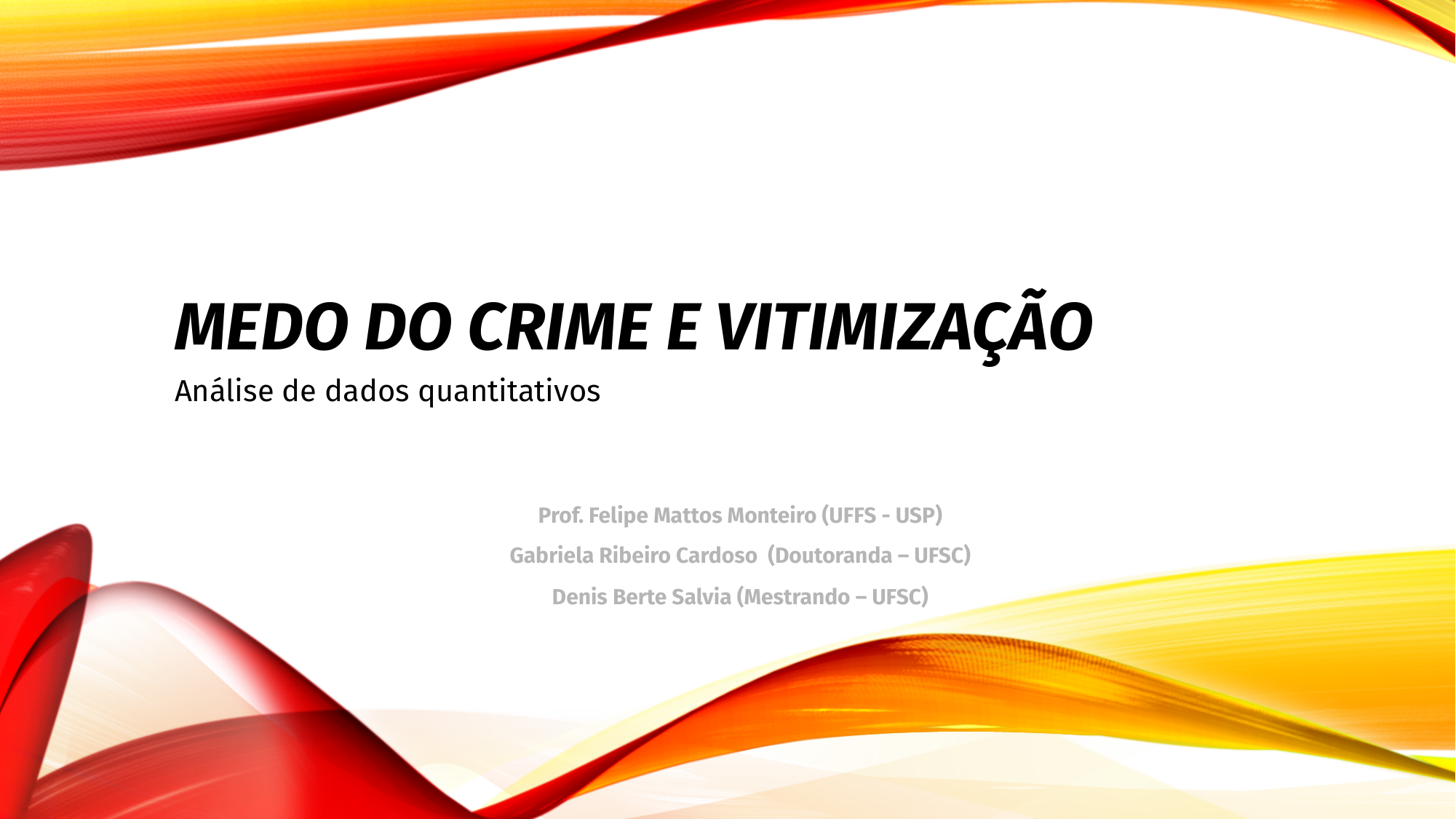

# Medo do Crime e Vitimização
Análise de dados quantitativos
Prof. Felipe Mattos Monteiro (UFFS - USP)
Gabriela Ribeiro Cardoso  (Doutoranda – UFSC)
Denis Berte Salvia (Mestrando – UFSC)